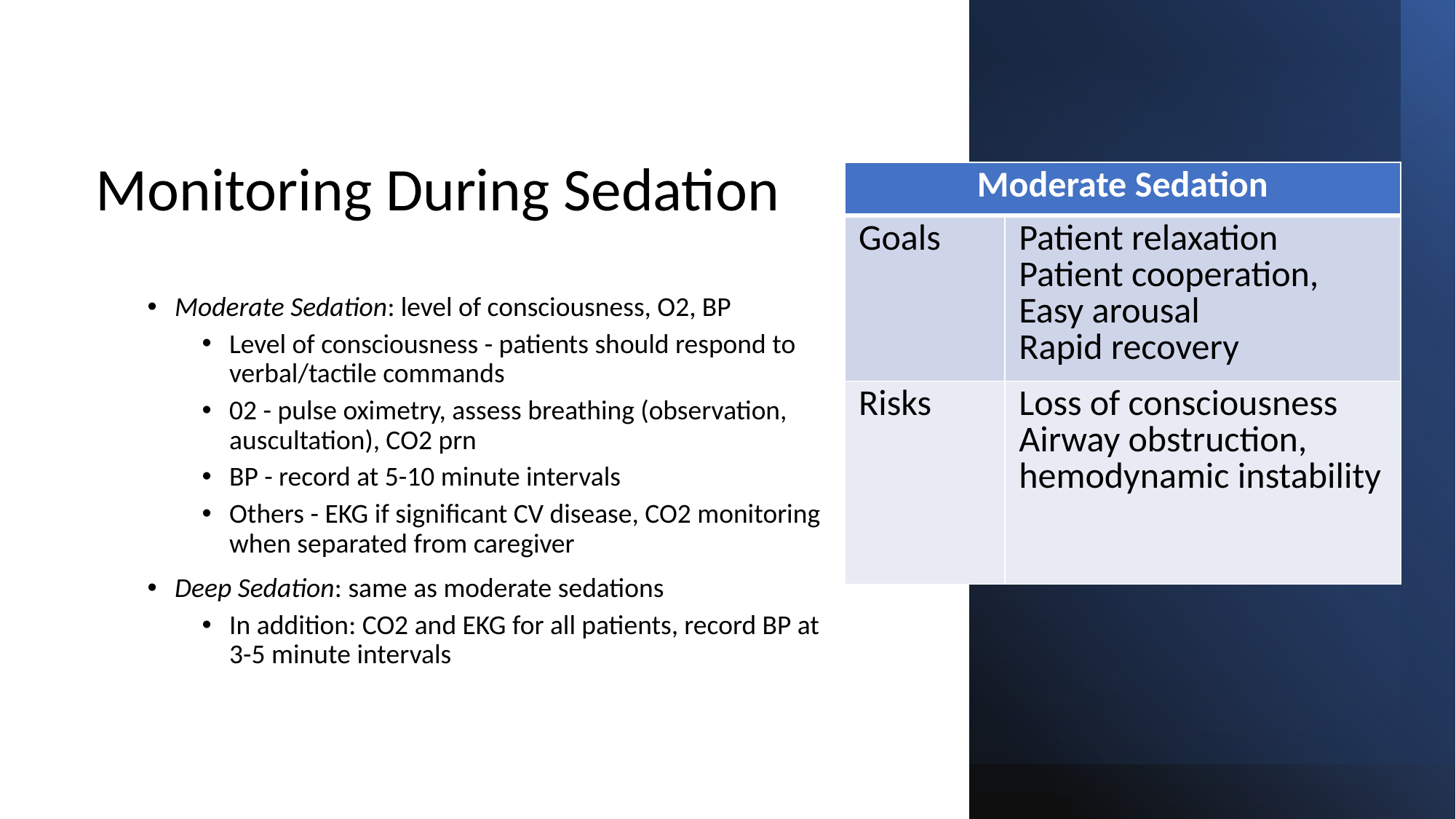

# Monitoring During Sedation
| Moderate Sedation |  |
| --- | --- |
| Goals | Patient relaxation Patient cooperation, Easy arousal Rapid recovery |
| Risks | Loss of consciousness Airway obstruction, hemodynamic instability |
Moderate Sedation: level of consciousness, O2, BP
Level of consciousness - patients should respond to verbal/tactile commands
02 - pulse oximetry, assess breathing (observation, auscultation), CO2 prn
BP - record at 5-10 minute intervals
Others - EKG if significant CV disease, CO2 monitoring when separated from caregiver
Deep Sedation: same as moderate sedations
In addition: CO2 and EKG for all patients, record BP at 3-5 minute intervals